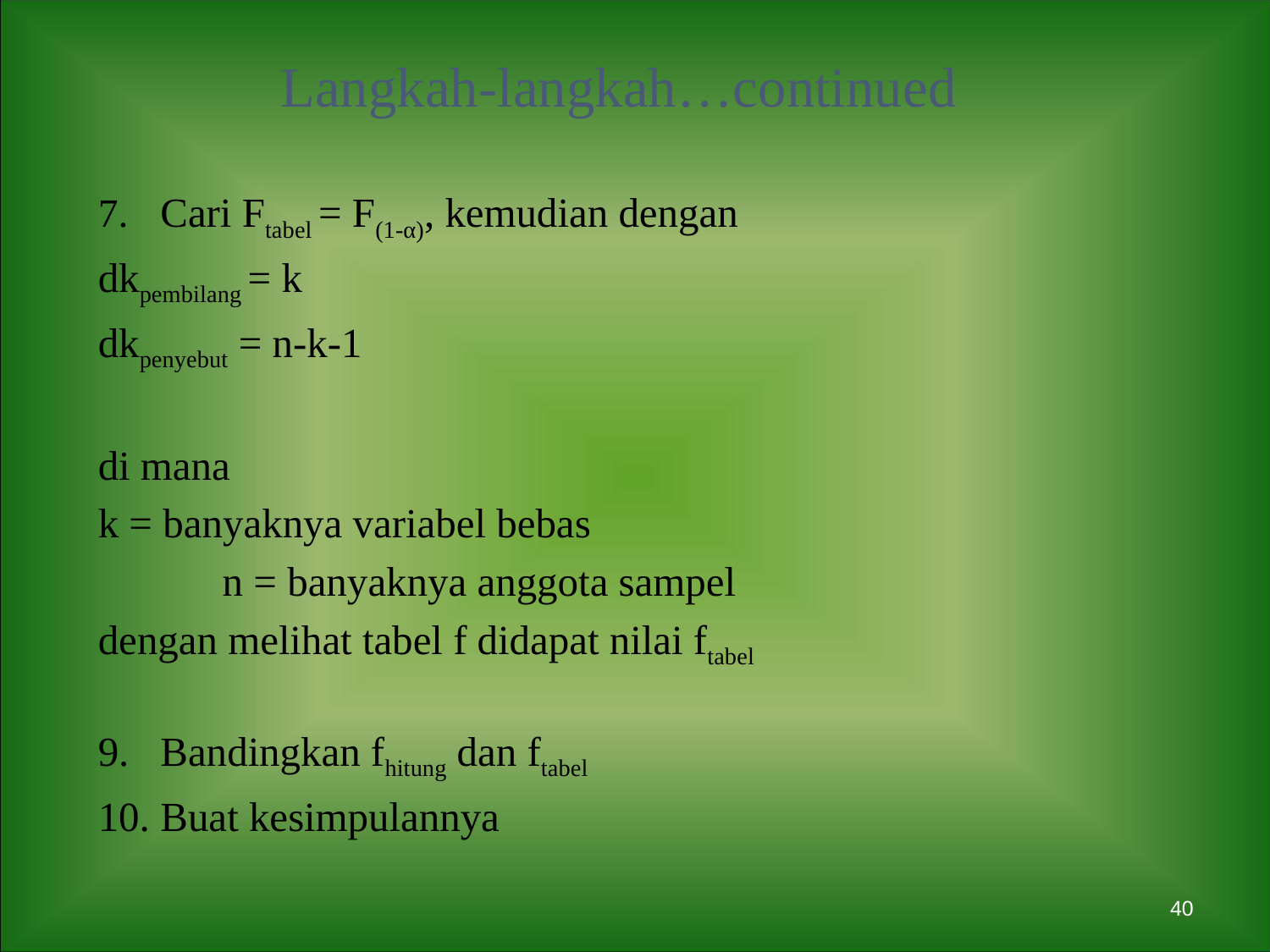

# Langkah-langkah…continued
Cari Ftabel = F(1-α), kemudian dengan
	dkpembilang = k
	dkpenyebut = n-k-1

	di mana
	k = banyaknya variabel bebas
 	n = banyaknya anggota sampel
dengan melihat tabel f didapat nilai ftabel

Bandingkan fhitung dan ftabel
Buat kesimpulannya

40